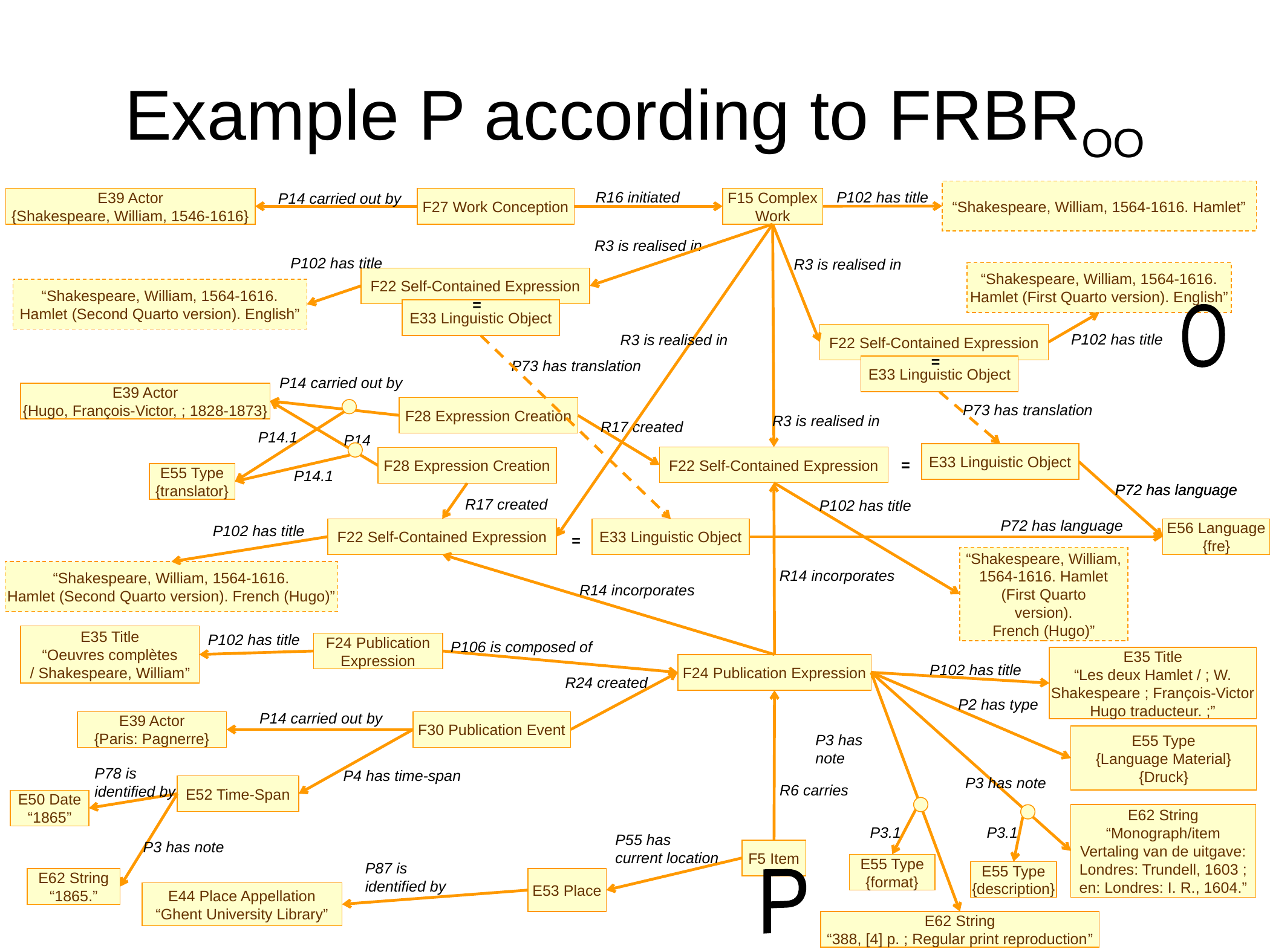

# Example P according to FRBROO
“Shakespeare, William, 1564-1616. Hamlet”
R16 initiated
P102 has title
P14 carried out by
E39 Actor
{Shakespeare, William, 1546-1616}
F27 Work Conception
F15 Complex
Work
R3 is realised in
P102 has title
R3 is realised in
“Shakespeare, William, 1564-1616.
Hamlet (First Quarto version). English”
F22 Self-Contained Expression
“Shakespeare, William, 1564-1616.
Hamlet (Second Quarto version). English”
=
E33 Linguistic Object
O
F22 Self-Contained Expression
P102 has title
R3 is realised in
=
P73 has translation
E33 Linguistic Object
P14 carried out by
E39 Actor
{Hugo, François-Victor, ; 1828-1873}
P73 has translation
F28 Expression Creation

R3 is realised in
R17 created
P14.1
P14

E33 Linguistic Object
E33 Linguistic Object
F22 Self-Contained Expression
F28 Expression Creation
=
=
P14.1
E55 Type
{translator}
P72 has language
P72 has language
R17 created
P102 has title
P72 has language
P102 has title
F22 Self-Contained Expression
E33 Linguistic Object
E56 Language
{fre}
E56 Language
{fre}
=
“Shakespeare, William,
1564-1616. Hamlet
(First Quarto
version).
French (Hugo)”
R14 incorporates
“Shakespeare, William, 1564-1616.
Hamlet (Second Quarto version). French (Hugo)”
R14 incorporates
E35 Title
“Oeuvres complètes
/ Shakespeare, William”
P102 has title
F24 Publication
Expression
P106 is composed of
E35 Title
“Les deux Hamlet / ; W.
Shakespeare ; François-Victor
Hugo traducteur. ;”
F24 Publication Expression
P102 has title
R24 created
P2 has type
P14 carried out by
E39 Actor
{Paris: Pagnerre}
F30 Publication Event
P3 has note
E55 Type
{Language Material}
{Druck}
P78 is
identified by
P4 has time-span
P3 has note
E52 Time-Span
R6 carries
E50 Date
“1865”

E62 String
“Monograph/item
Vertaling van de uitgave:
Londres: Trundell, 1603 ;
en: Londres: I. R., 1604.”

P3.1
P3.1
P55 has
current location
P3 has note
F5 Item
P87 is
identified by
E55 Type
{format}
E55 Type
{description}
E62 String
“1865.”
E53 Place
P
E44 Place Appellation
“Ghent University Library”
E62 String
“388, [4] p. ; Regular print reproduction”